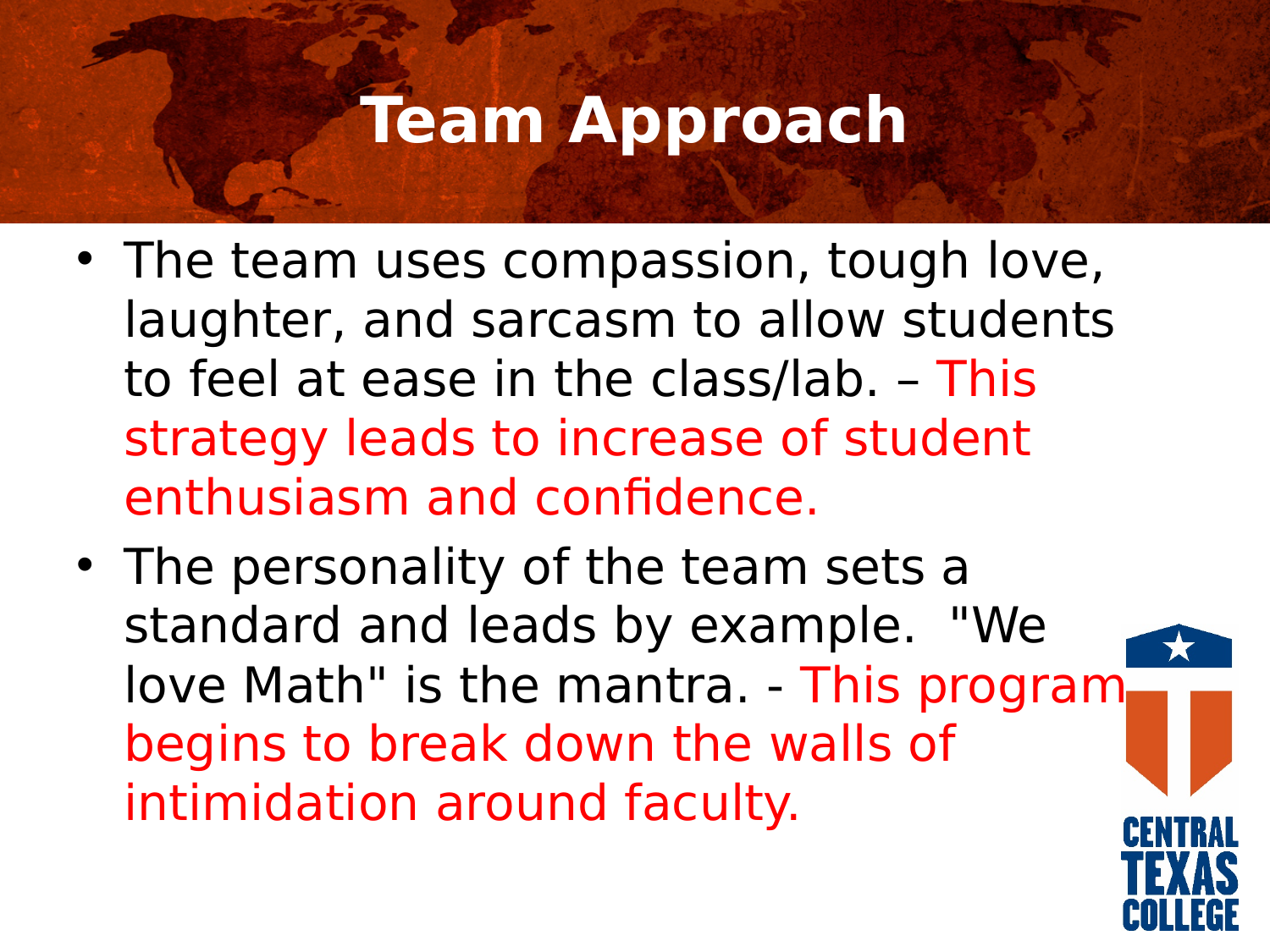

# Team Approach
The team uses compassion, tough love, laughter, and sarcasm to allow students to feel at ease in the class/lab. – This strategy leads to increase of student enthusiasm and confidence.
The personality of the team sets a standard and leads by example.  "We love Math" is the mantra. - This program begins to break down the walls of intimidation around faculty.